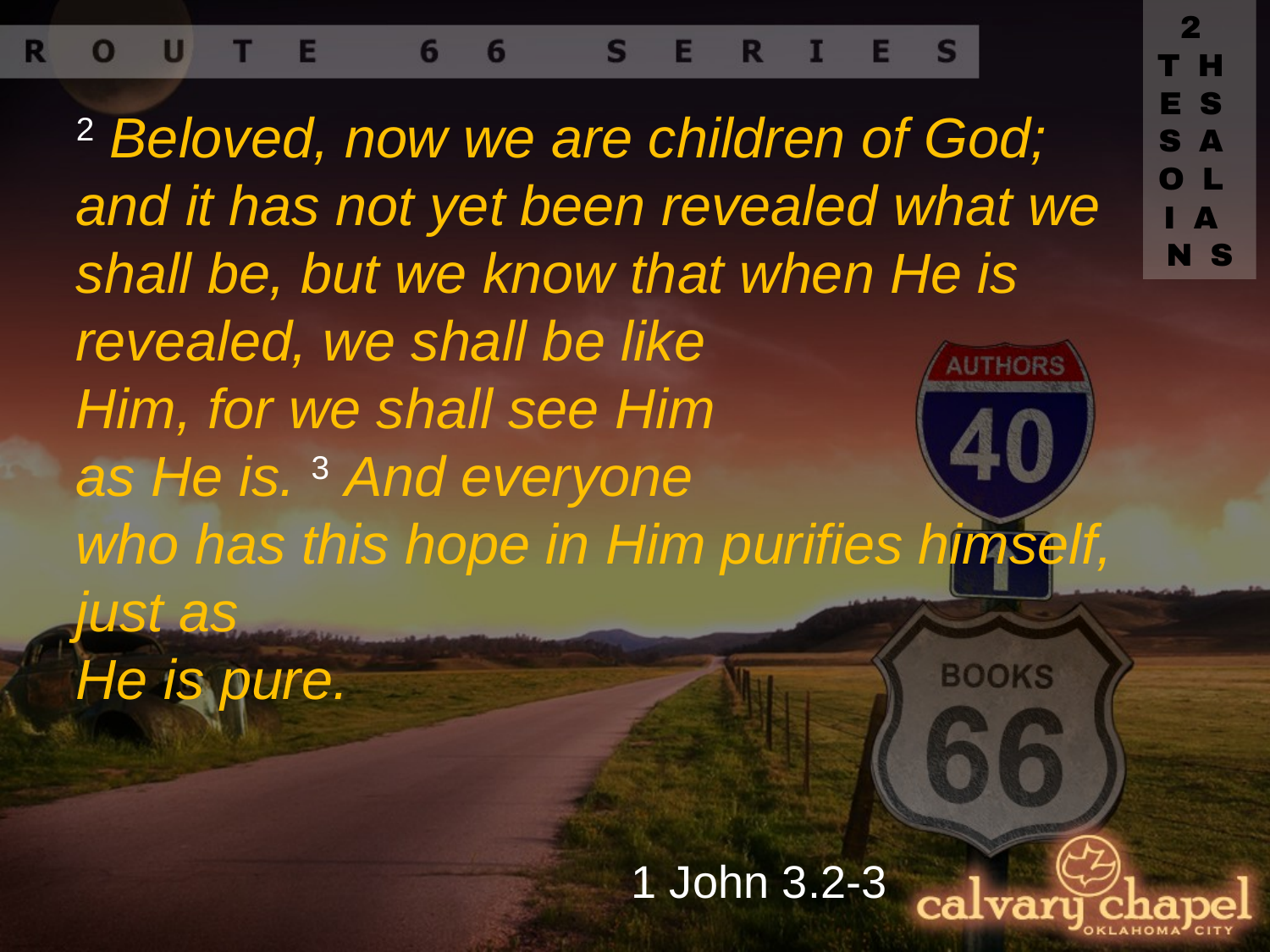

2 THESSAOLIANS
2 Beloved, now we are children of God; and it has not yet been revealed what we shall be, but we know that when He is
revealed, we shall be like
Him, for we shall see Him
as He is. 3 And everyone
who has this hope in Him purifies himself, just as
He is pure.
1 John 3.2-3